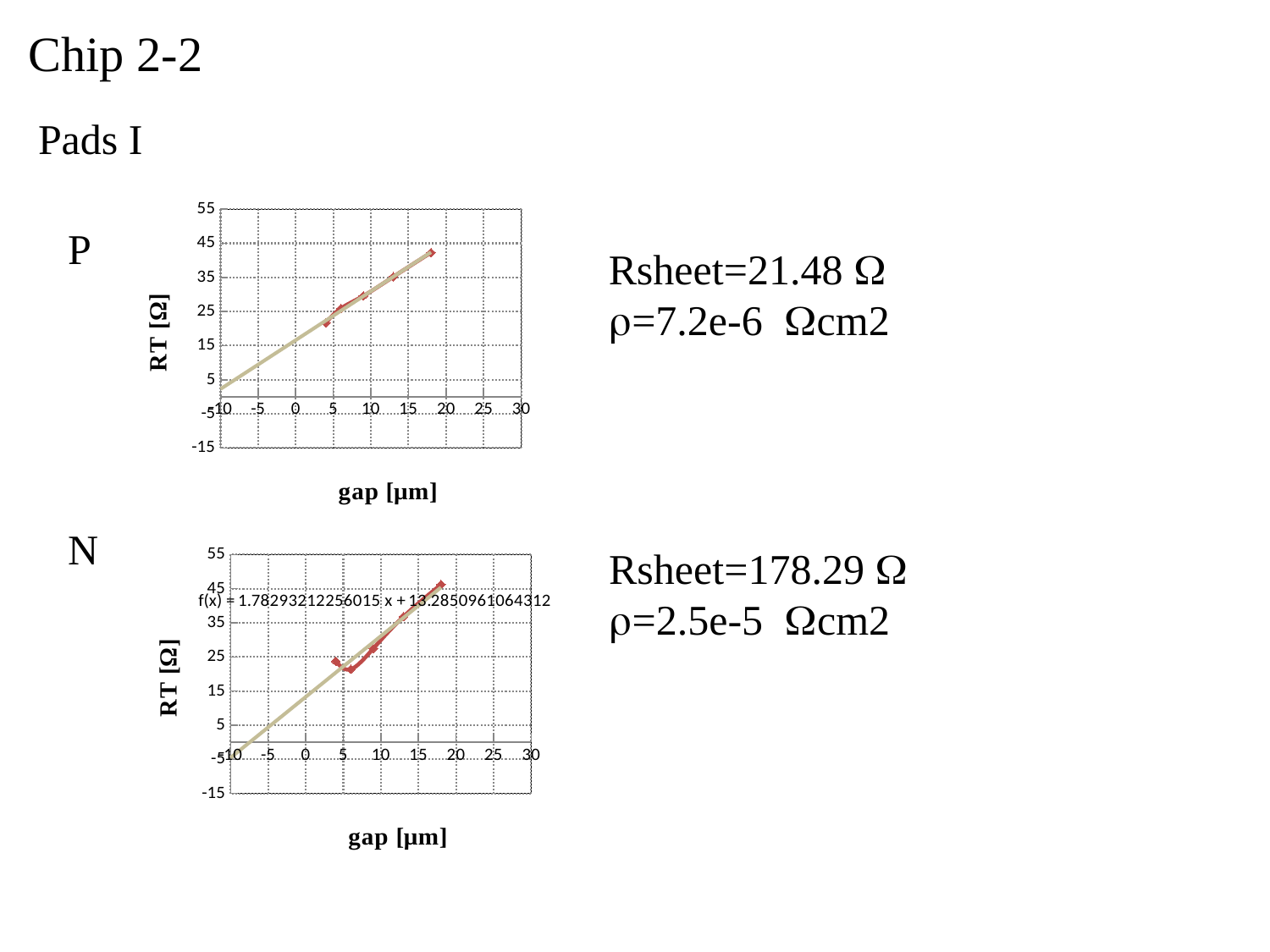

Chip 2-2
Pads I

### Chart

| Category |  |
|---|---|
P
Rsheet=21.48 Ω
ρ=7.2e-6  Ωcm2
N

### Chart

| Category |  |
|---|---|
Rsheet=178.29 Ω
ρ=2.5e-5  Ωcm2